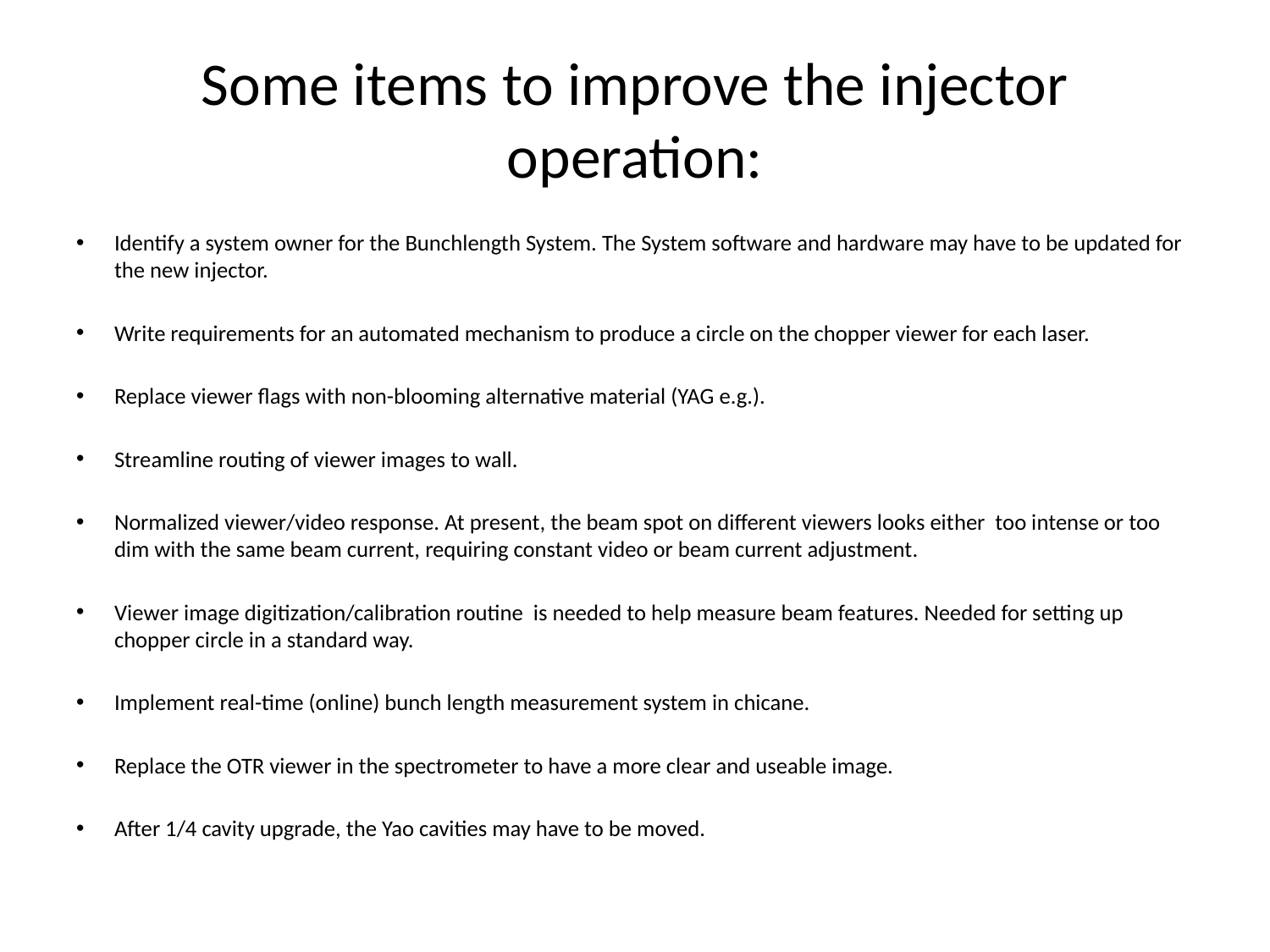

# Some items to improve the injector operation:
Identify a system owner for the Bunchlength System. The System software and hardware may have to be updated for the new injector.

Write requirements for an automated mechanism to produce a circle on the chopper viewer for each laser.

Replace viewer flags with non-blooming alternative material (YAG e.g.).

Streamline routing of viewer images to wall.

Normalized viewer/video response. At present, the beam spot on different viewers looks either  too intense or too dim with the same beam current, requiring constant video or beam current adjustment.

Viewer image digitization/calibration routine  is needed to help measure beam features. Needed for setting up chopper circle in a standard way.

Implement real-time (online) bunch length measurement system in chicane.

Replace the OTR viewer in the spectrometer to have a more clear and useable image.

After 1/4 cavity upgrade, the Yao cavities may have to be moved.